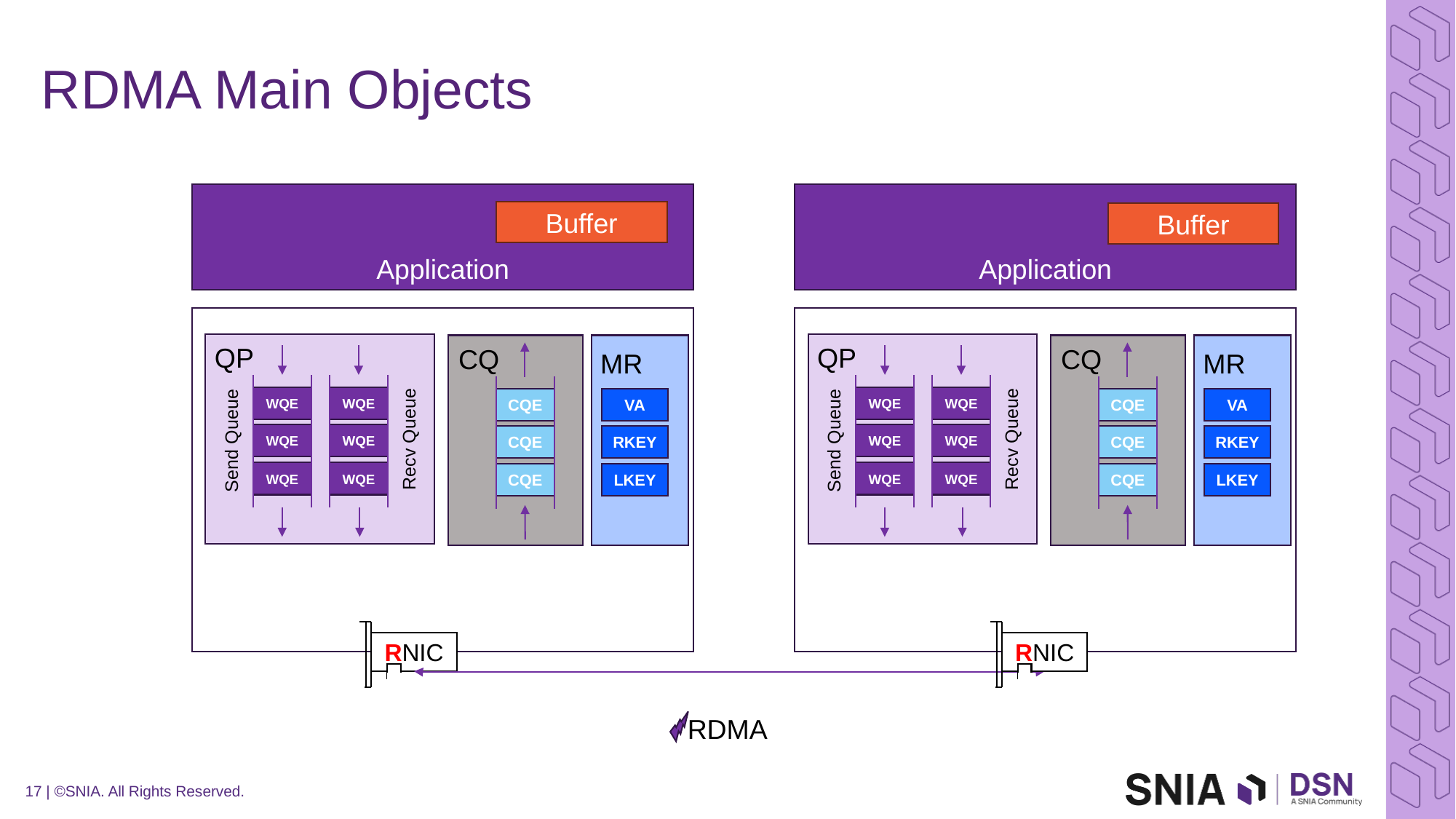

# RDMA Main Objects
Application
Application
Buffer
Buffer

QP
WQE
WQE
Recv Queue
Send Queue
WQE
WQE
WQE
WQE

QP
WQE
WQE
Recv Queue
Send Queue
WQE
WQE
WQE
WQE

CQ
CQE
CQE
CQE

MR
VA
RKEY
LKEY

CQ
CQE
CQE
CQE

MR
VA
RKEY
LKEY
RNIC

RNIC

RDMA